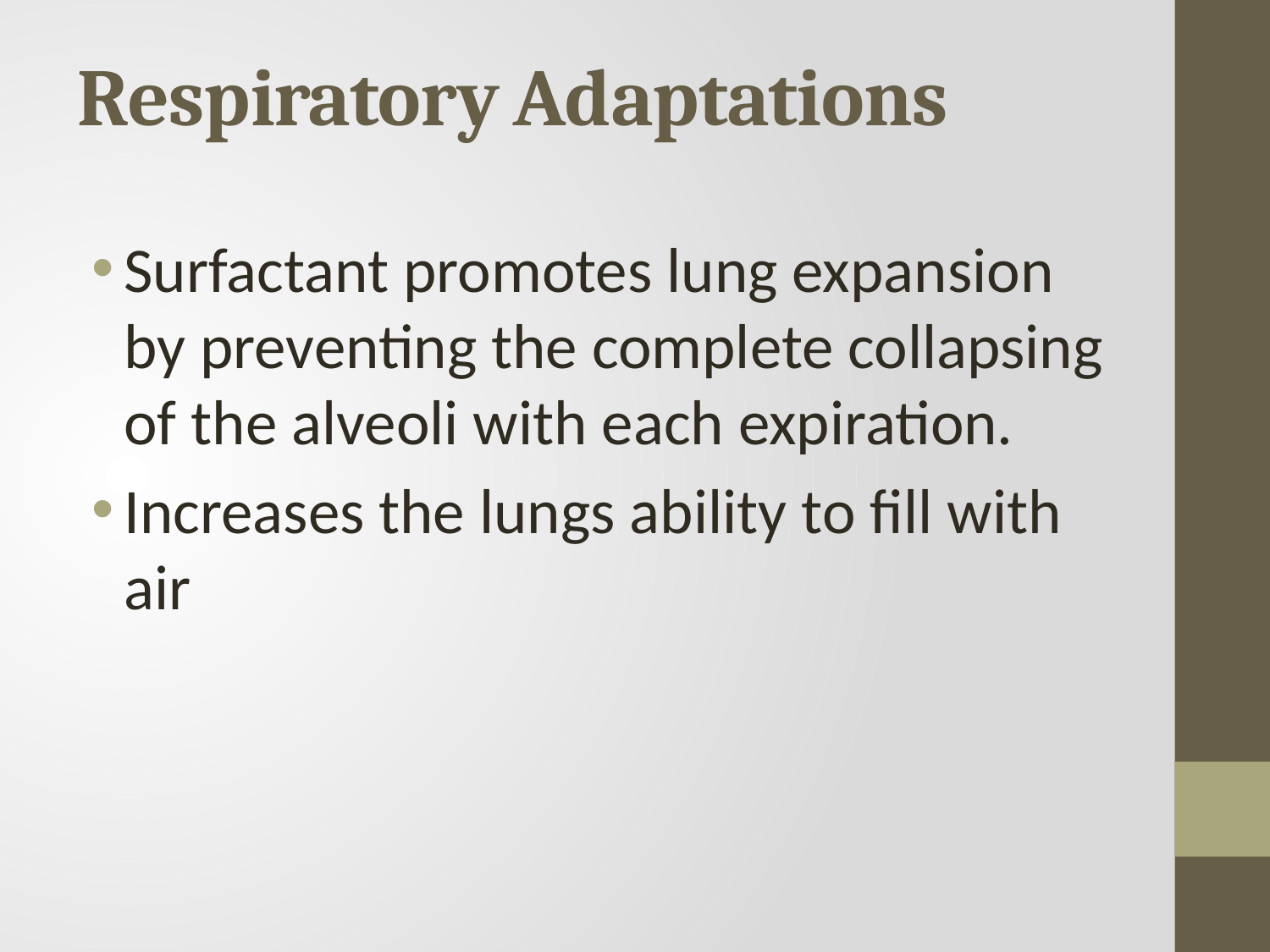

# Respiratory Adaptations
Surfactant promotes lung expansion by preventing the complete collapsing of the alveoli with each expiration.
Increases the lungs ability to fill with air